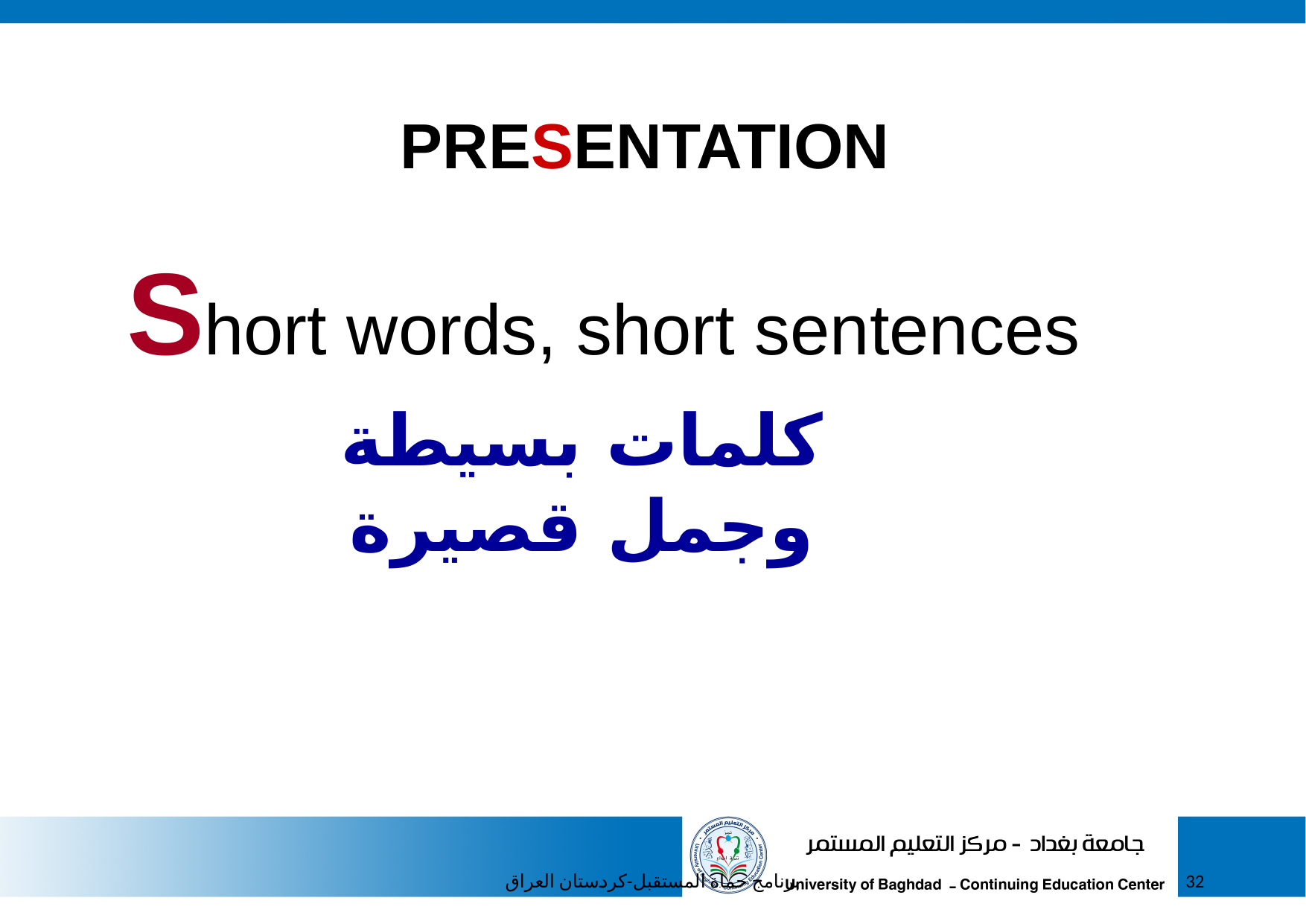

PRESENTATION
Short words, short sentences
كلمات بسيطة وجمل قصيرة
برنامج حماة المستقبل-كردستان العراق
32